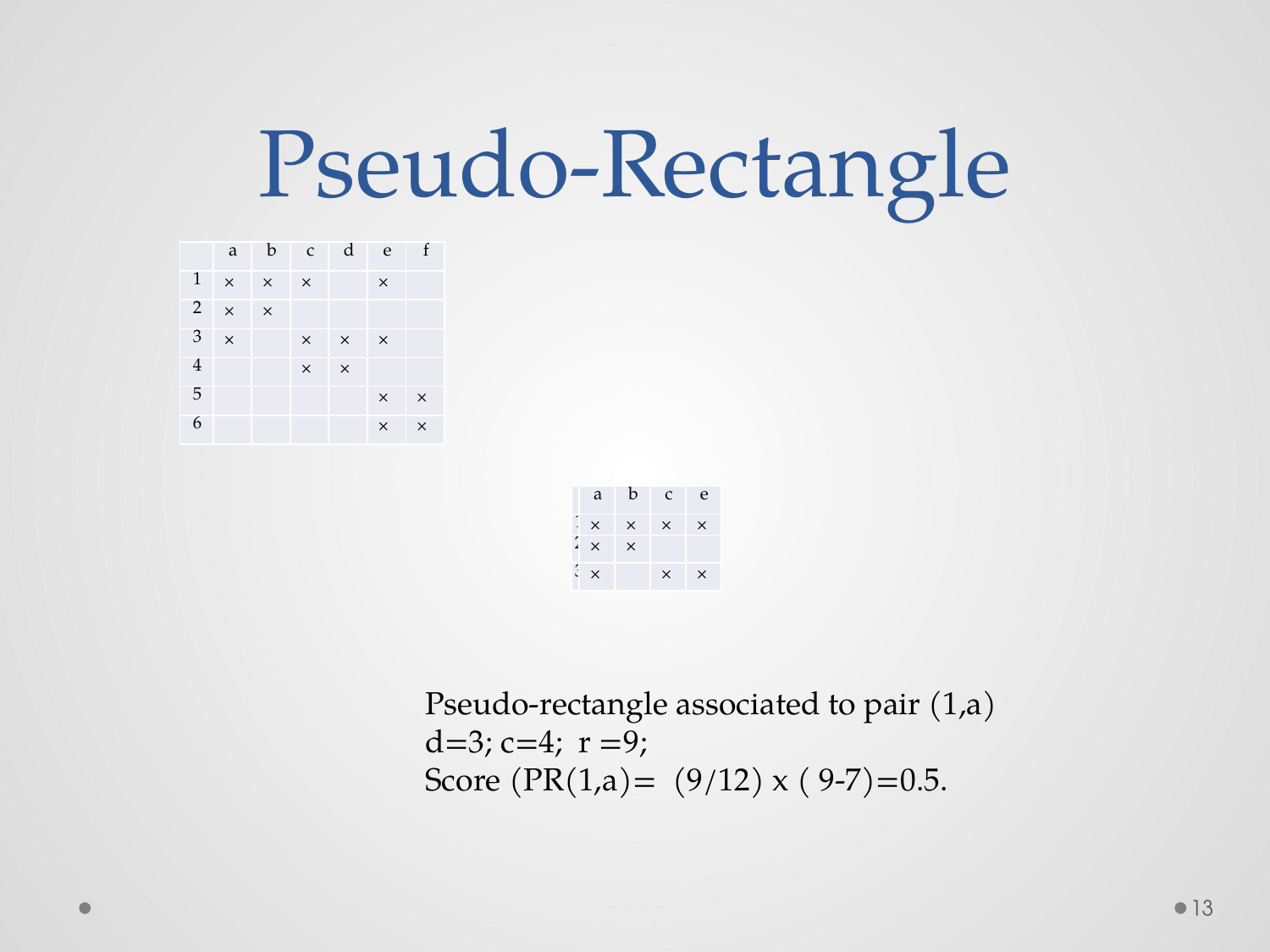

# Pseudo-Rectangle
|  | a | b | c | d | e | f |
| --- | --- | --- | --- | --- | --- | --- |
| 1 | × | × | × |  | × |  |
| 2 | × | × |  |  |  |  |
| 3 | × |  | × | × | × |  |
| 4 |  |  | × | × |  |  |
| 5 |  |  |  |  | × | × |
| 6 |  |  |  |  | × | × |
|  | a | b | c | e |
| --- | --- | --- | --- | --- |
| 1 | × | × | × | × |
| 2 | × | × |  |  |
| 3 | × |  | × | × |
Pseudo-rectangle associated to pair (1,a)
d=3; c=4;  r =9;
Score (PR(1,a)=  (9/12) x ( 9-7)=0.5.
13